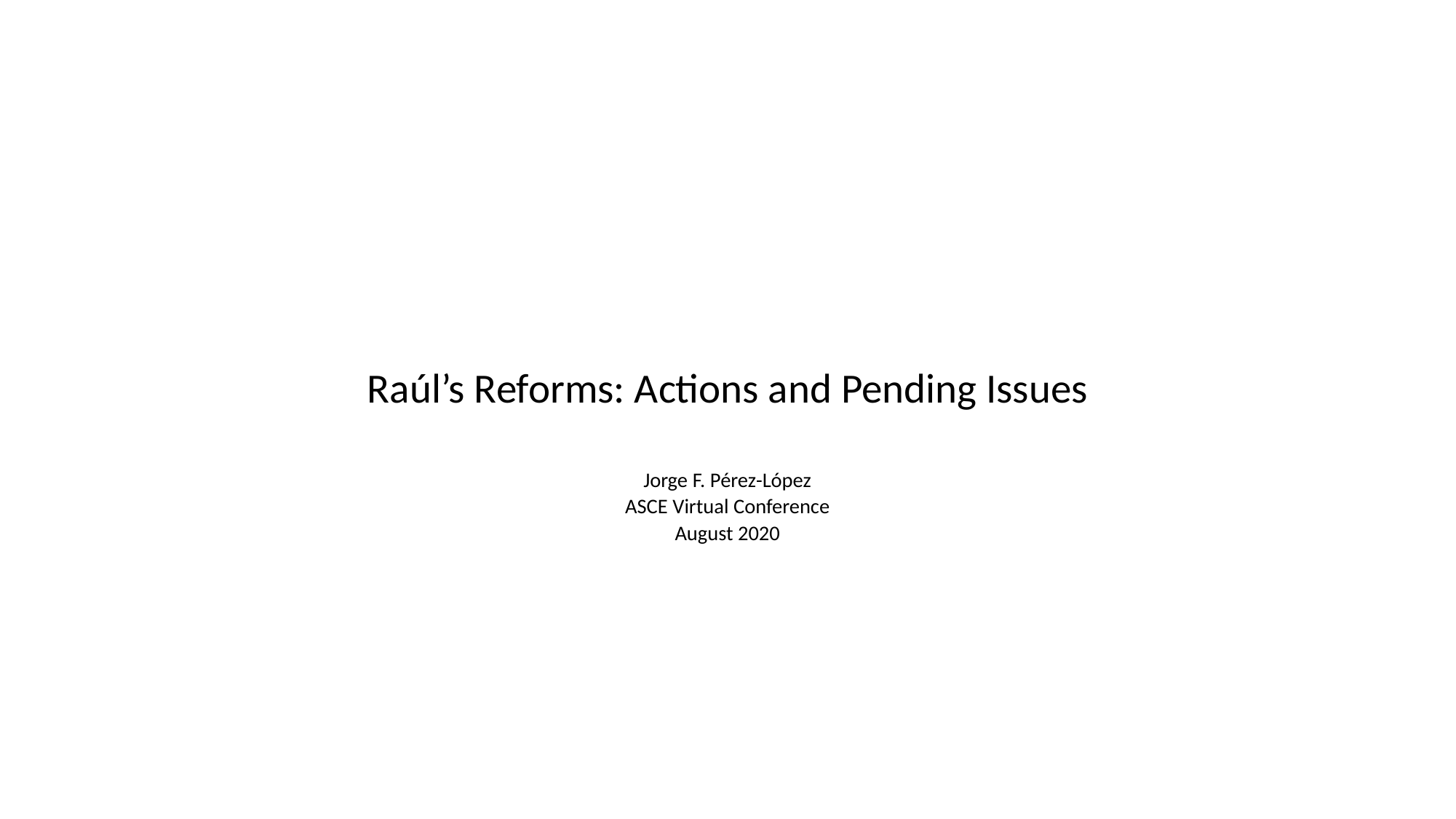

# Raúl’s Reforms: Actions and Pending Issues   Jorge F. Pérez-López ASCE Virtual Conference August 2020